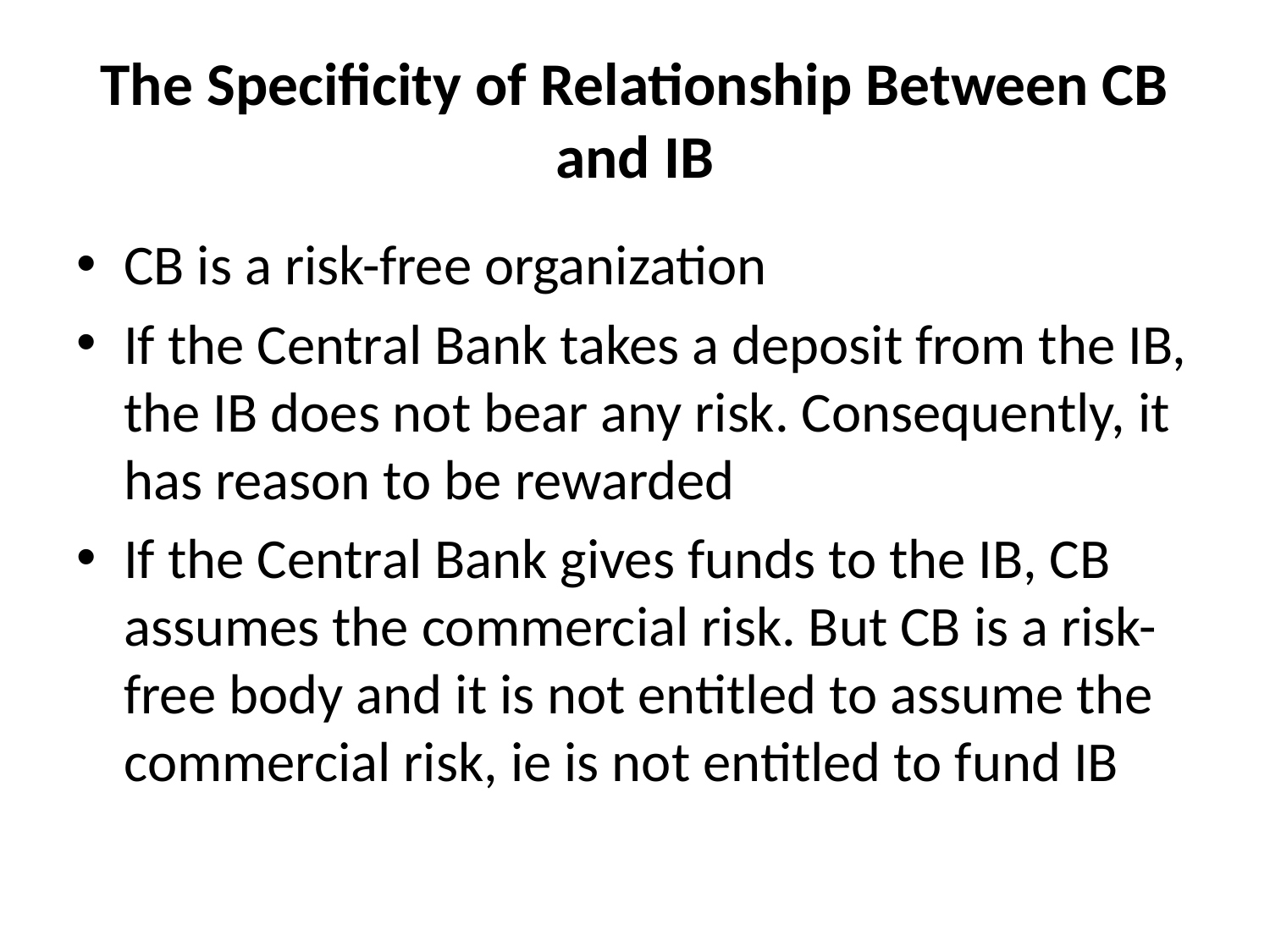

# The Specificity of Relationship Between CB and IB
CB is a risk-free organization
If the Central Bank takes a deposit from the IB, the IB does not bear any risk. Consequently, it has reason to be rewarded
If the Central Bank gives funds to the IB, CB assumes the commercial risk. But CB is a risk-free body and it is not entitled to assume the commercial risk, ie is not entitled to fund IB